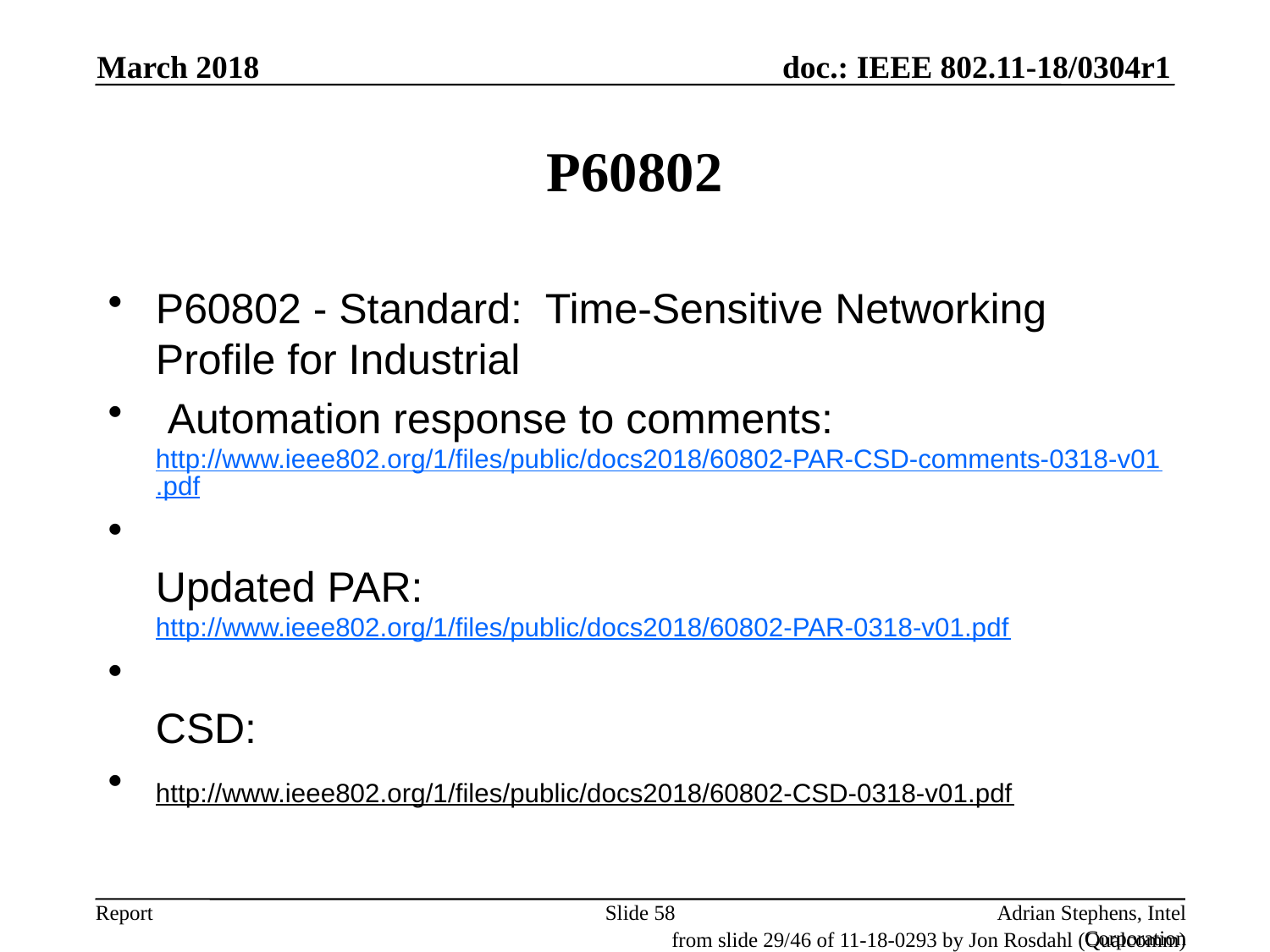

March 2018
# P60802
P60802 - Standard:  Time-Sensitive Networking Profile for Industrial
 Automation response to comments:
http://www.ieee802.org/1/files/public/docs2018/60802-PAR-CSD-comments-0318-v01.pdf
Updated PAR:
http://www.ieee802.org/1/files/public/docs2018/60802-PAR-0318-v01.pdf
CSD:
	http://www.ieee802.org/1/files/public/docs2018/60802-CSD-0318-v01.pdf
Slide 58
Adrian Stephens, Intel Corporation
from slide 29/46 of 11-18-0293 by Jon Rosdahl (Qualcomm)